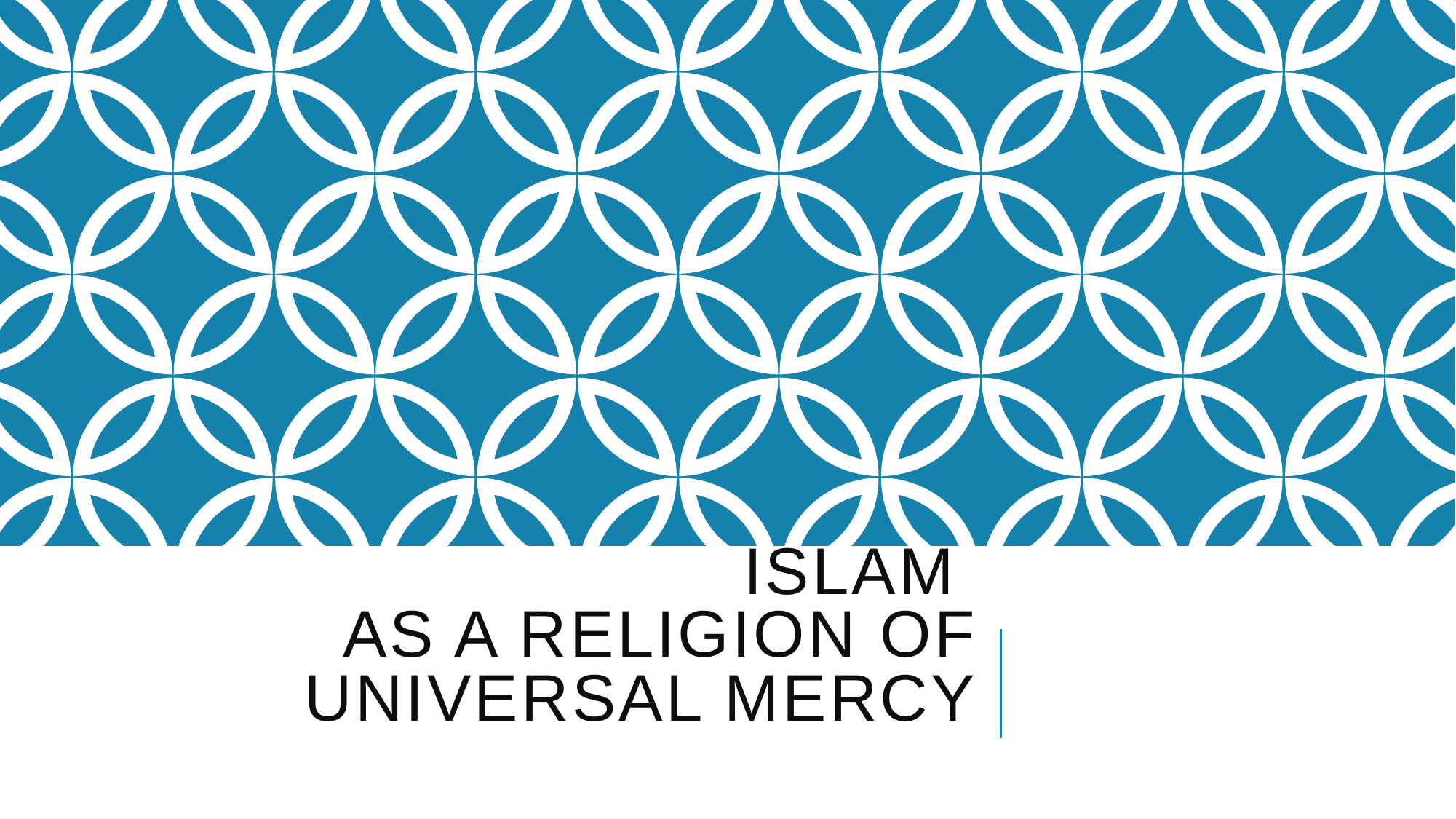

# Islam As a Religion of Universal Mercy